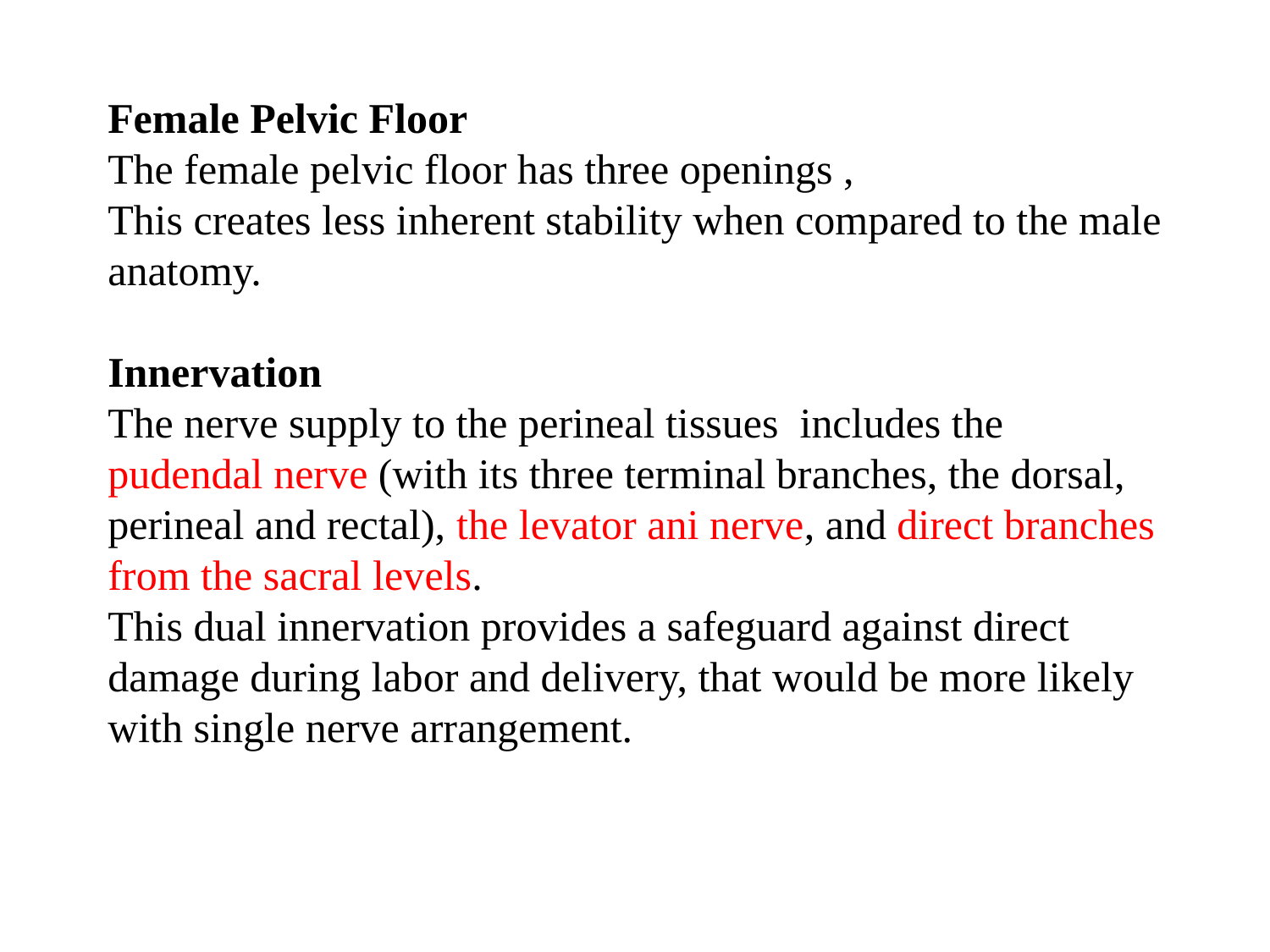

Female Pelvic Floor
The female pelvic floor has three openings ,
This creates less inherent stability when compared to the male anatomy.

Innervation
The nerve supply to the perineal tissues  includes the pudendal nerve (with its three terminal branches, the dorsal, perineal and rectal), the levator ani nerve, and direct branches from the sacral levels.
This dual innervation provides a safeguard against direct damage during labor and delivery, that would be more likely with single nerve arrangement.